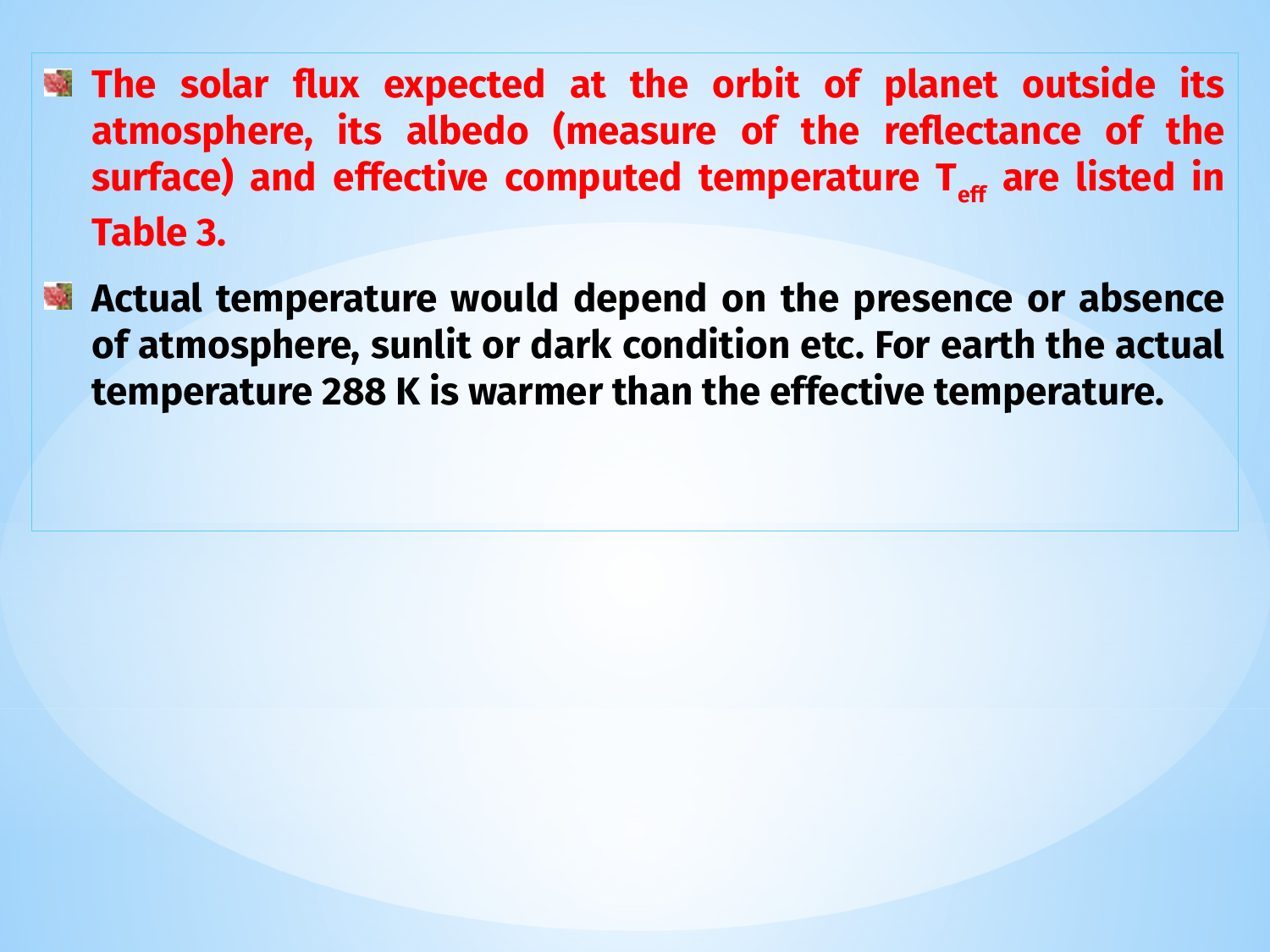

The solar flux expected at the orbit of planet outside its atmosphere, its albedo (measure of the reflectance of the surface) and effective computed temperature Teff are listed in Table 3.
Actual temperature would depend on the presence or absence of atmosphere, sunlit or dark condition etc. For earth the actual temperature 288 K is warmer than the effective temperature.